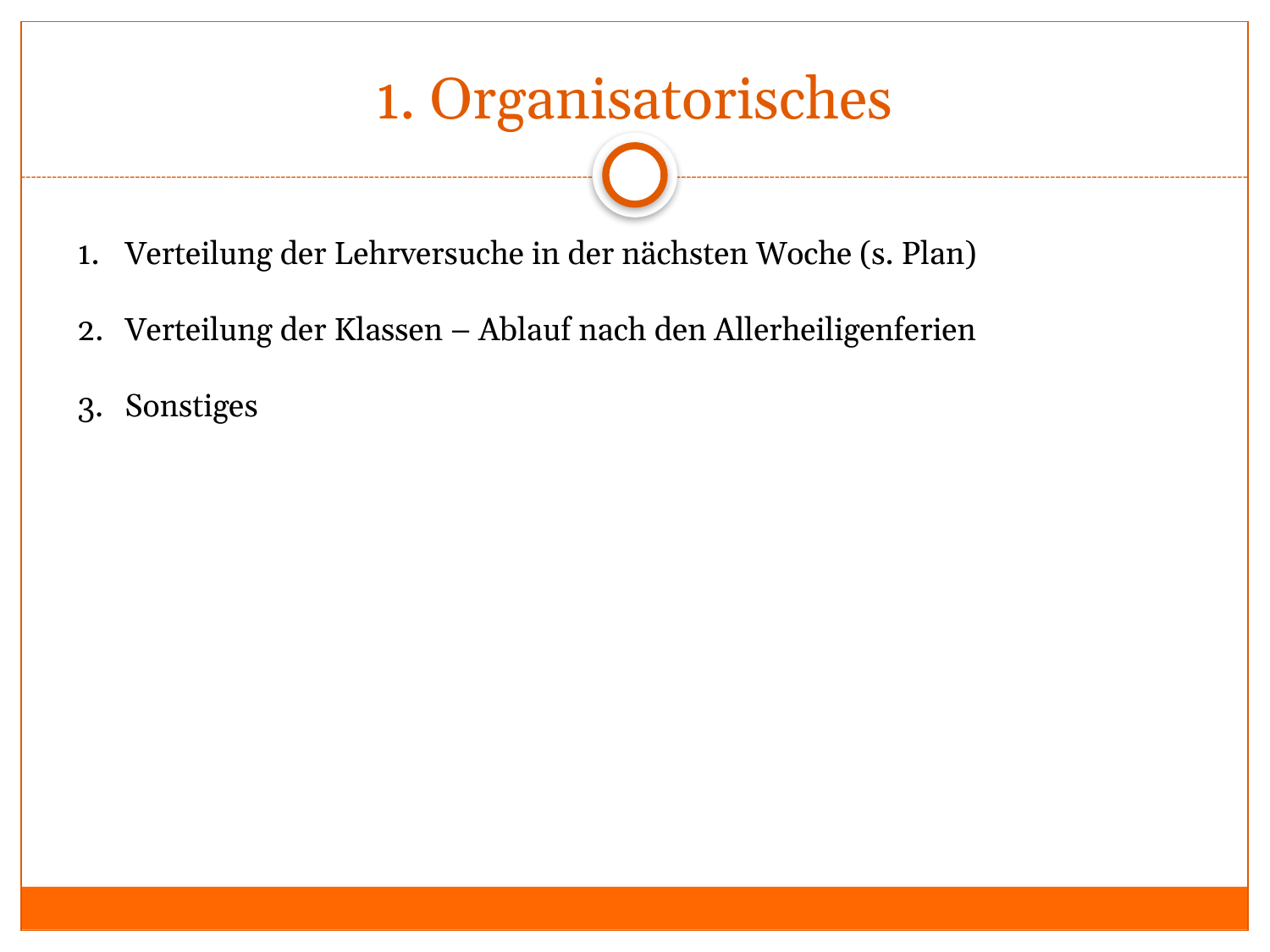

# 1. Organisatorisches
Verteilung der Lehrversuche in der nächsten Woche (s. Plan)

Verteilung der Klassen – Ablauf nach den Allerheiligenferien

Sonstiges